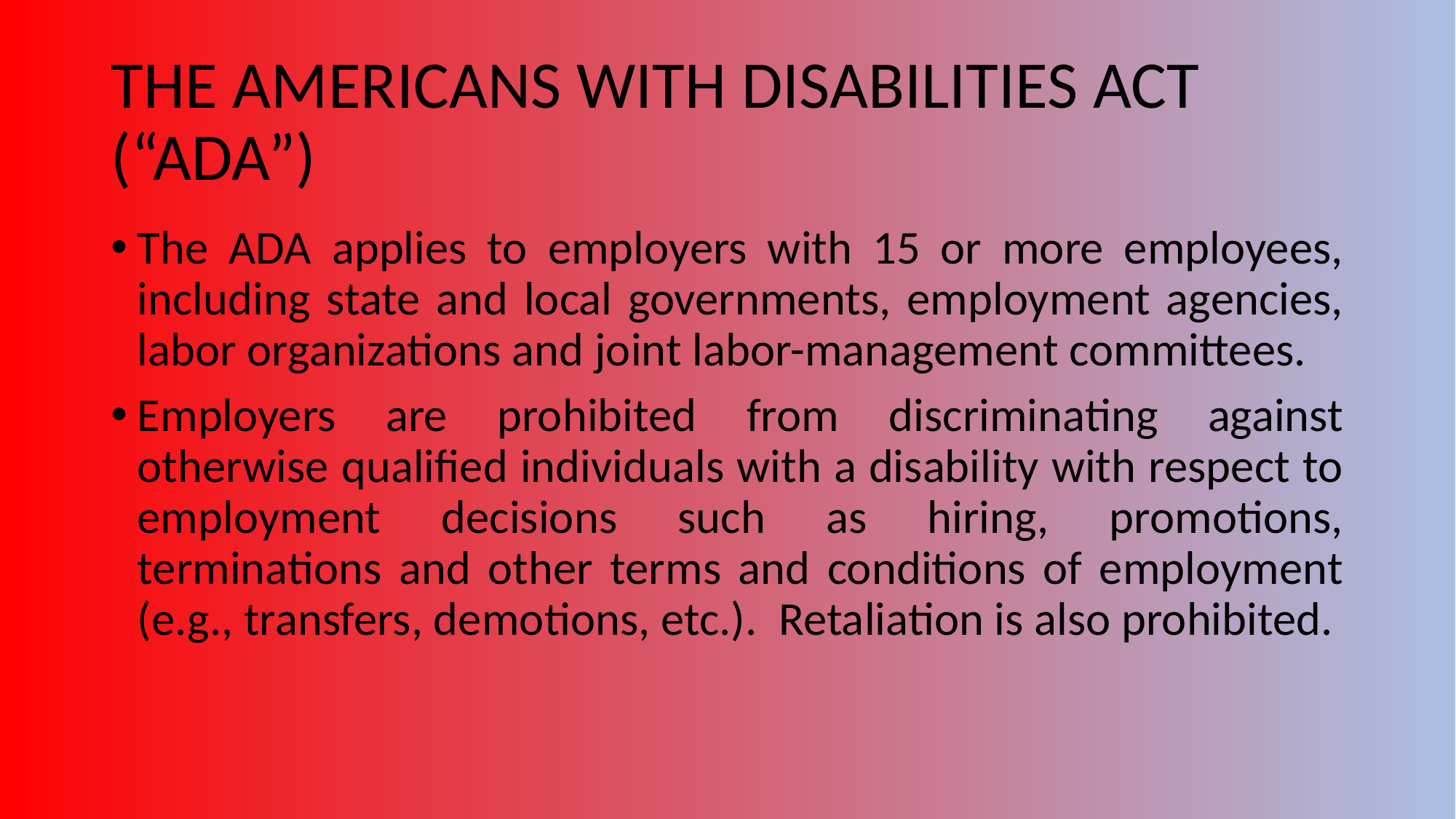

# THE AMERICANS WITH DISABILITIES ACT (“ADA”)
The ADA applies to employers with 15 or more employees, including state and local governments, employment agencies, labor organizations and joint labor-management committees.
Employers are prohibited from discriminating against otherwise qualified individuals with a disability with respect to employment decisions such as hiring, promotions, terminations and other terms and conditions of employment (e.g., transfers, demotions, etc.).  Retaliation is also prohibited.